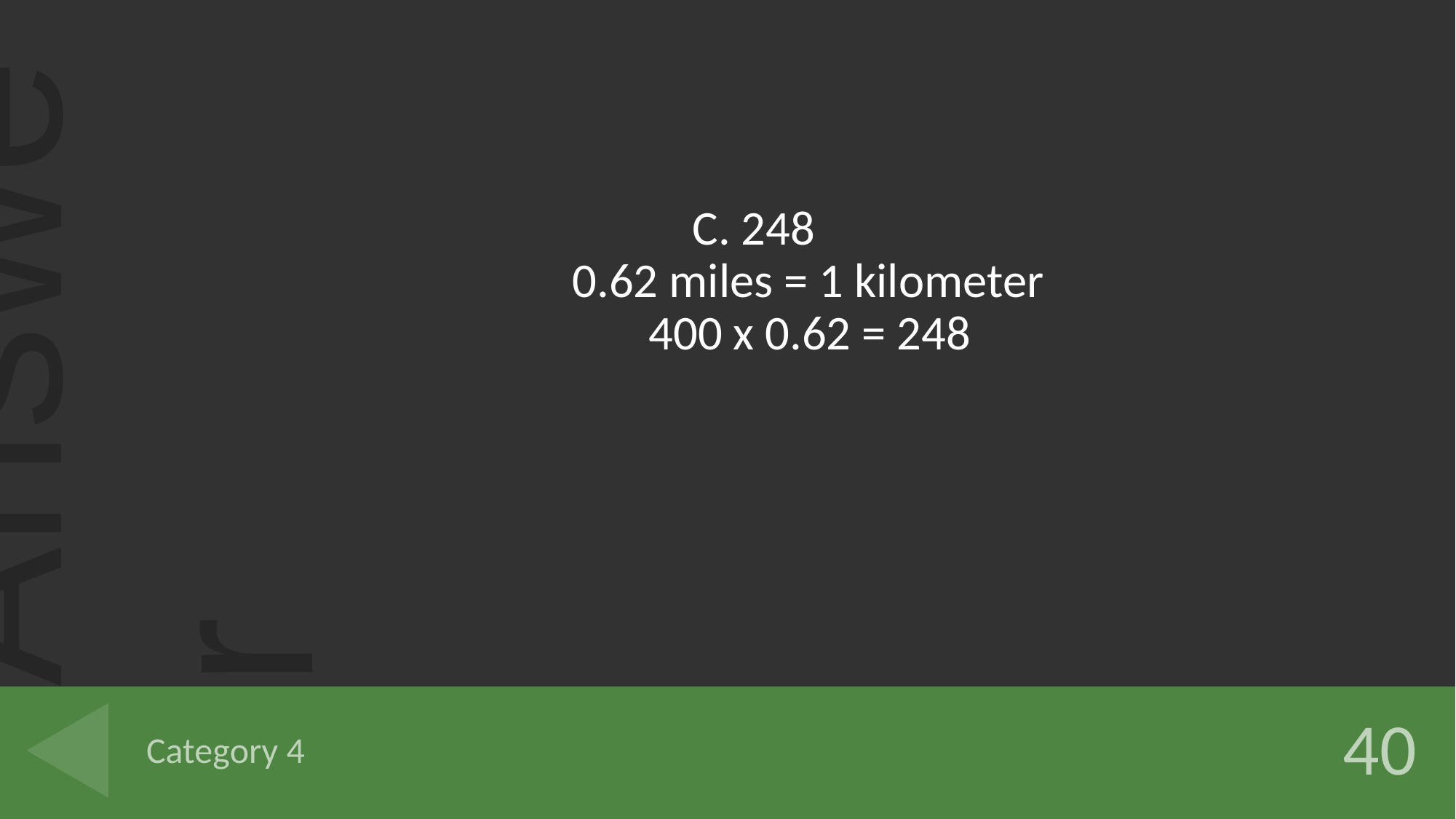

C. 248
                               0.62 miles = 1 kilometer
                                      400 x 0.62 = 248

# Category 4
40